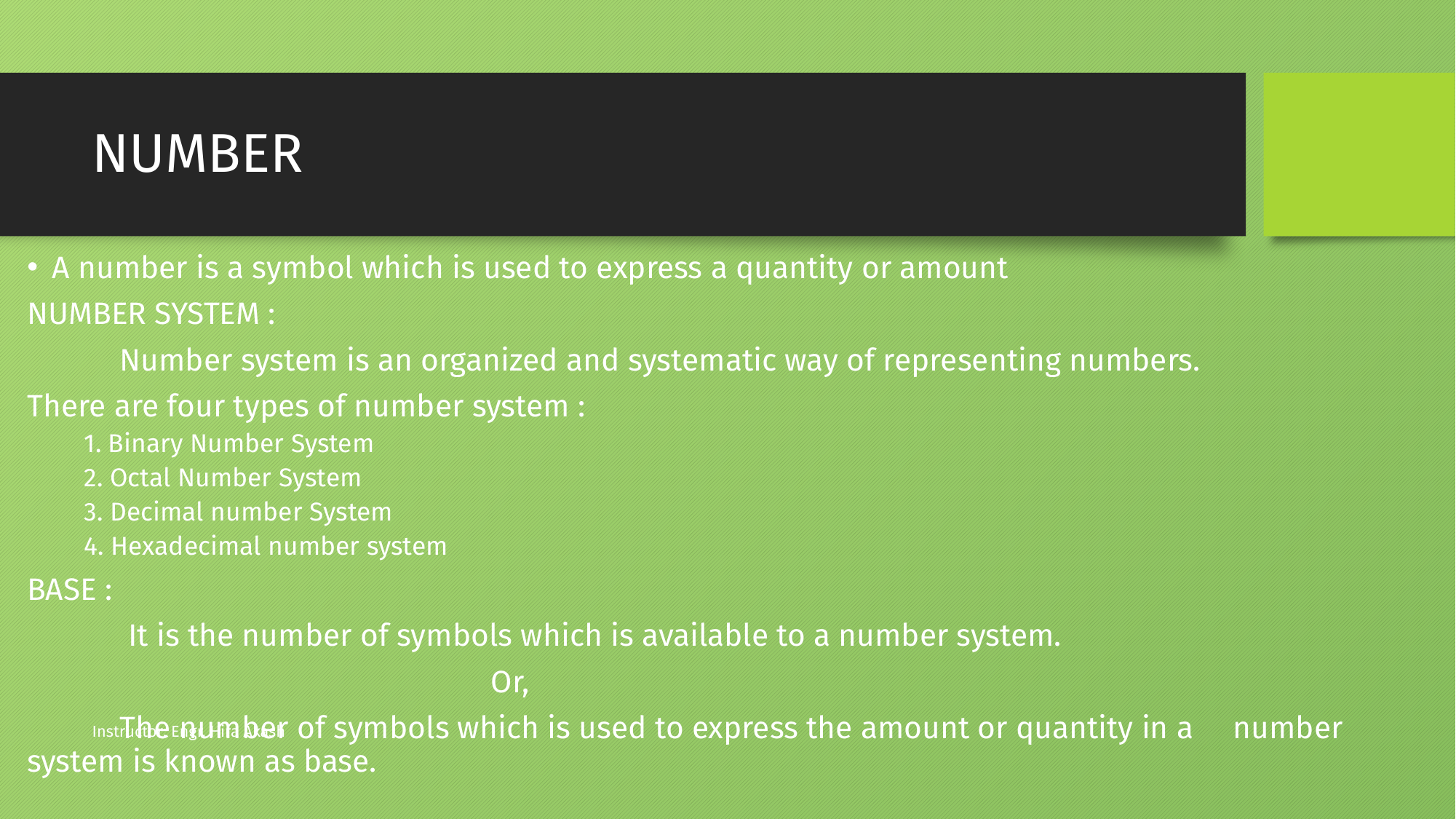

# NUMBER
A number is a symbol which is used to express a quantity or amount
NUMBER SYSTEM :
	Number system is an organized and systematic way of representing numbers.
There are four types of number system :
 1. Binary Number System
 2. Octal Number System
 3. Decimal number System
 4. Hexadecimal number system
BASE :
	 It is the number of symbols which is available to a number system.
					Or,
	The number of symbols which is used to express the amount or quantity in a 	number system is known as base.
Instructor: Engr. Hira Akash